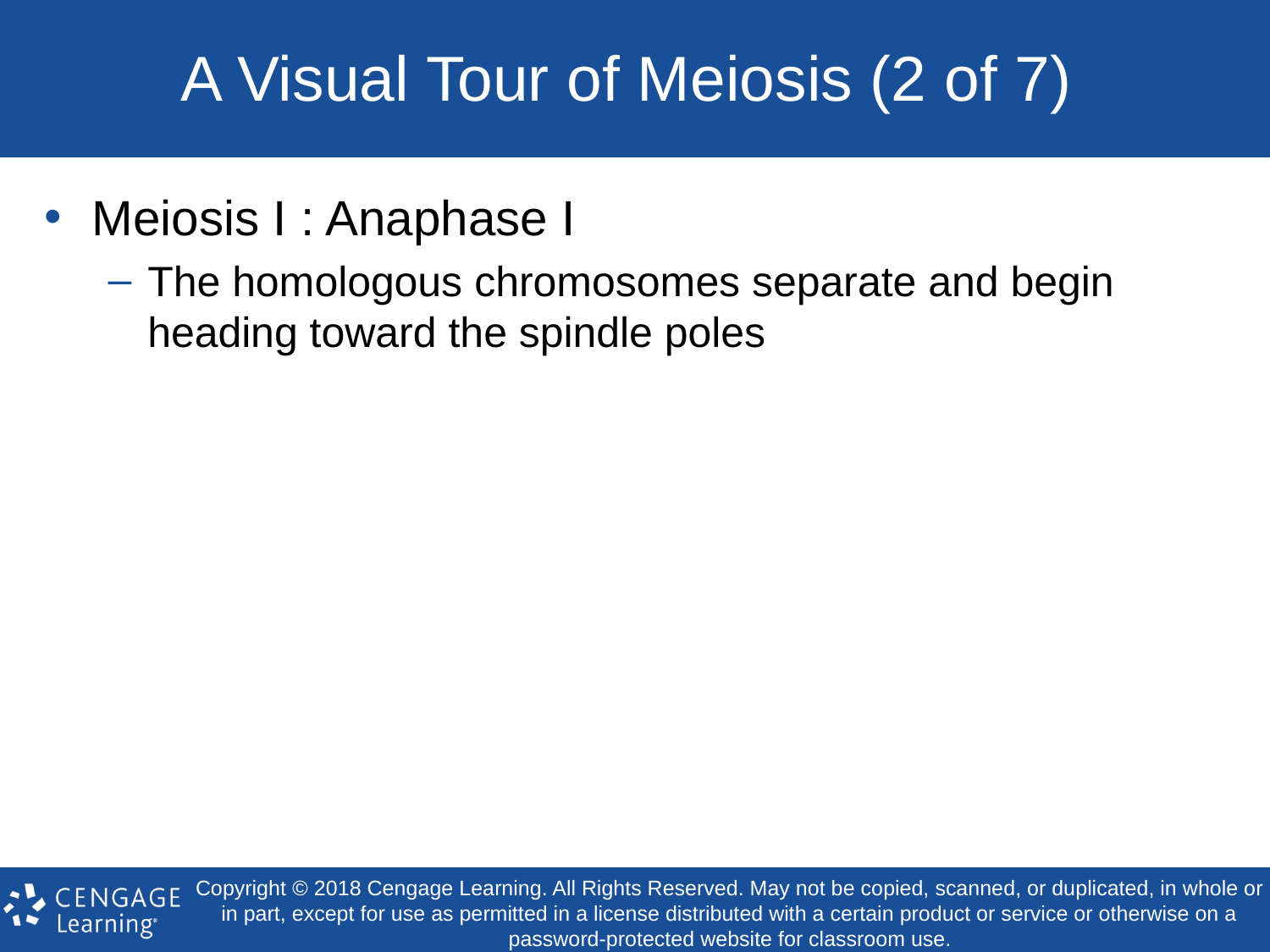

# A Visual Tour of Meiosis (2 of 7)
Meiosis I : Anaphase I
The homologous chromosomes separate and begin heading toward the spindle poles